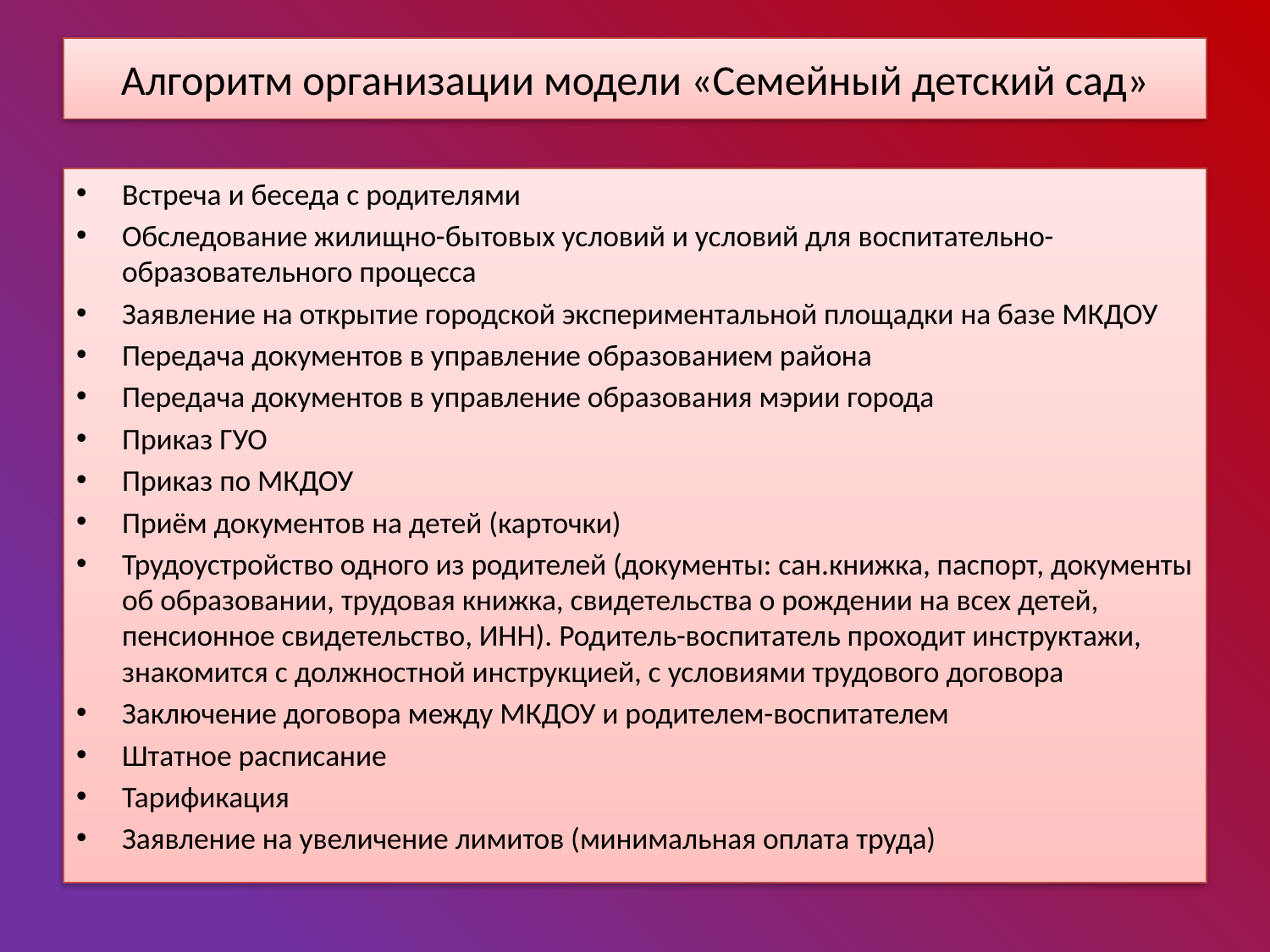

# Алгоритм организации модели «Семейный детский сад»
Встреча и беседа с родителями
Обследование жилищно-бытовых условий и условий для воспитательно-образовательного процесса
Заявление на открытие городской экспериментальной площадки на базе МКДОУ
Передача документов в управление образованием района
Передача документов в управление образования мэрии города
Приказ ГУО
Приказ по МКДОУ
Приём документов на детей (карточки)
Трудоустройство одного из родителей (документы: сан.книжка, паспорт, документы об образовании, трудовая книжка, свидетельства о рождении на всех детей, пенсионное свидетельство, ИНН). Родитель-воспитатель проходит инструктажи, знакомится с должностной инструкцией, с условиями трудового договора
Заключение договора между МКДОУ и родителем-воспитателем
Штатное расписание
Тарификация
Заявление на увеличение лимитов (минимальная оплата труда)